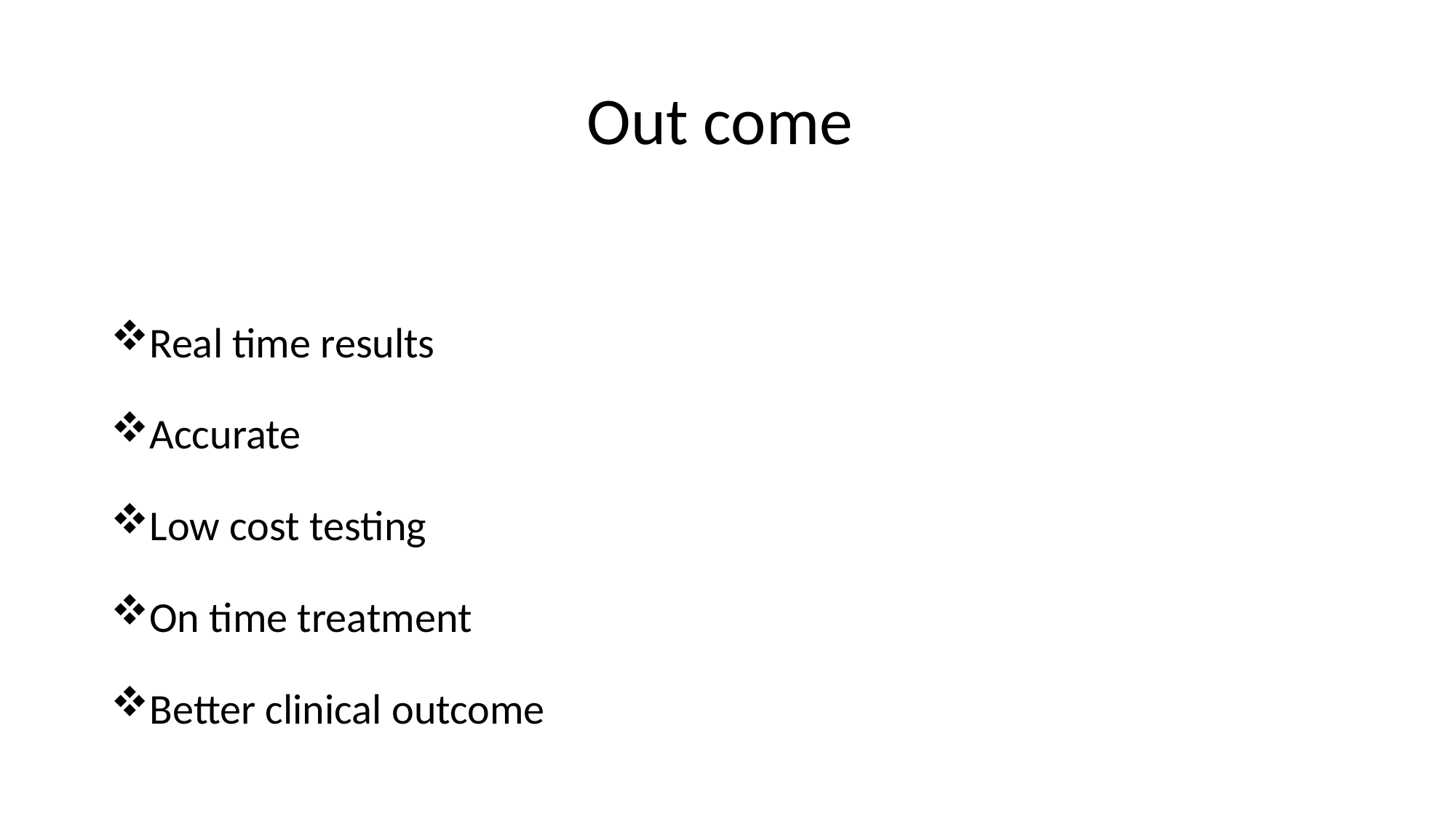

# Out come

Real time results
Accurate
Low cost testing
On time treatment
Better clinical outcome